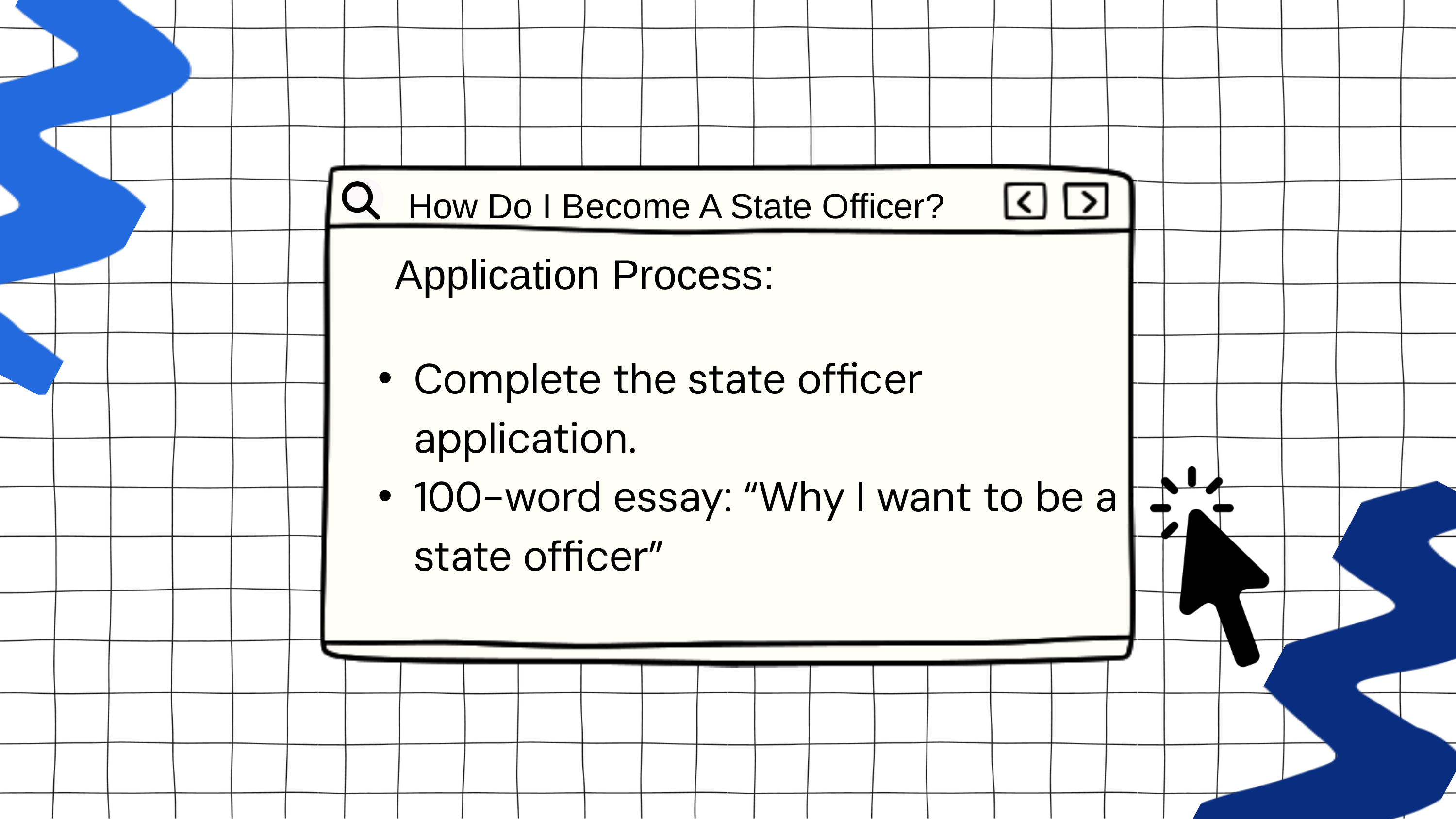

How Do I Become A State Officer?

Application Process:
Complete the state officer application.
100-word essay: “Why I want to be a state officer”